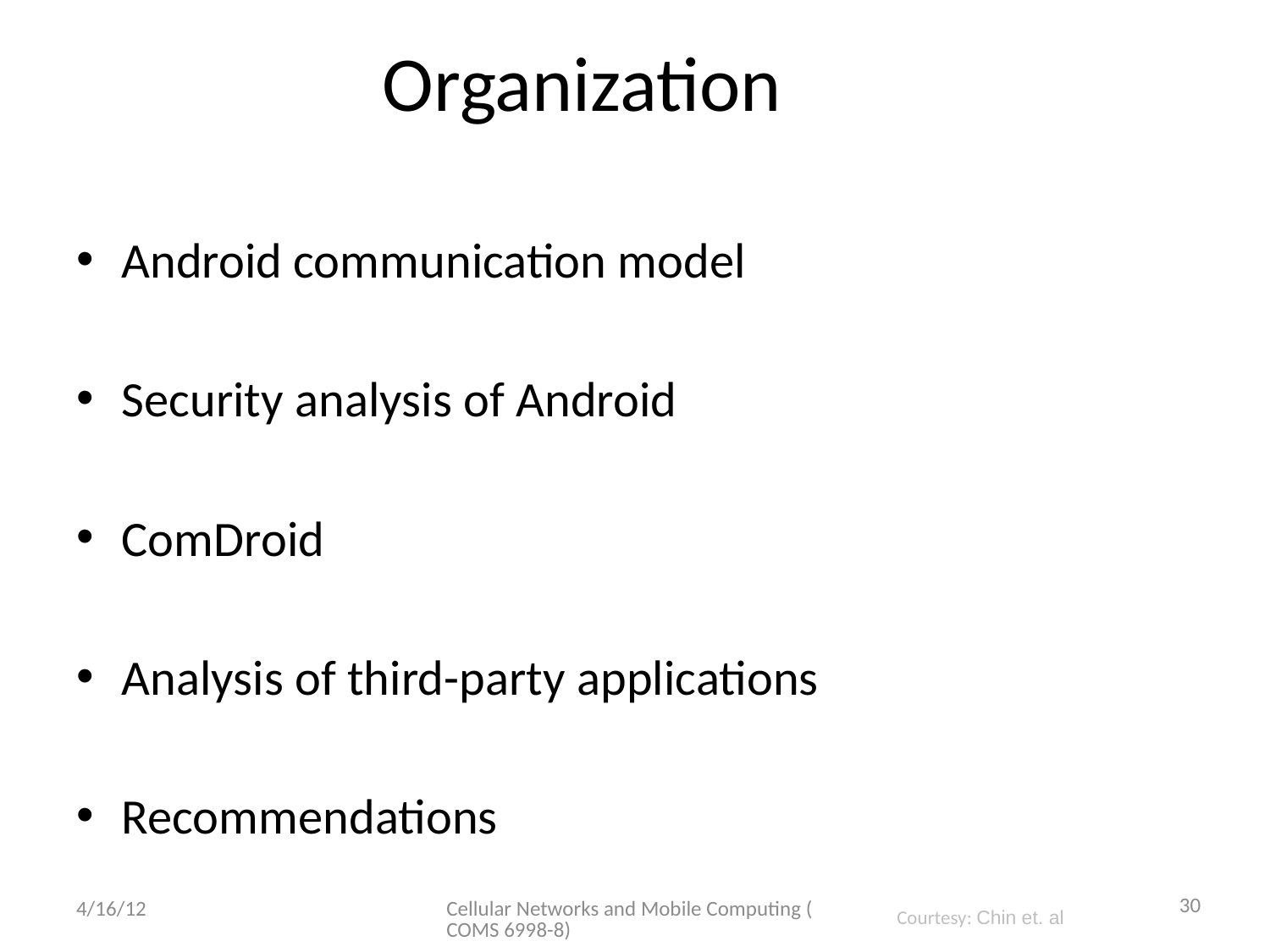

# Organization
Android communication model

Security analysis of Android

ComDroid

Analysis of third-party applications

Recommendations
30
4/16/12
Cellular Networks and Mobile Computing (COMS 6998-8)
Courtesy: Chin et. al